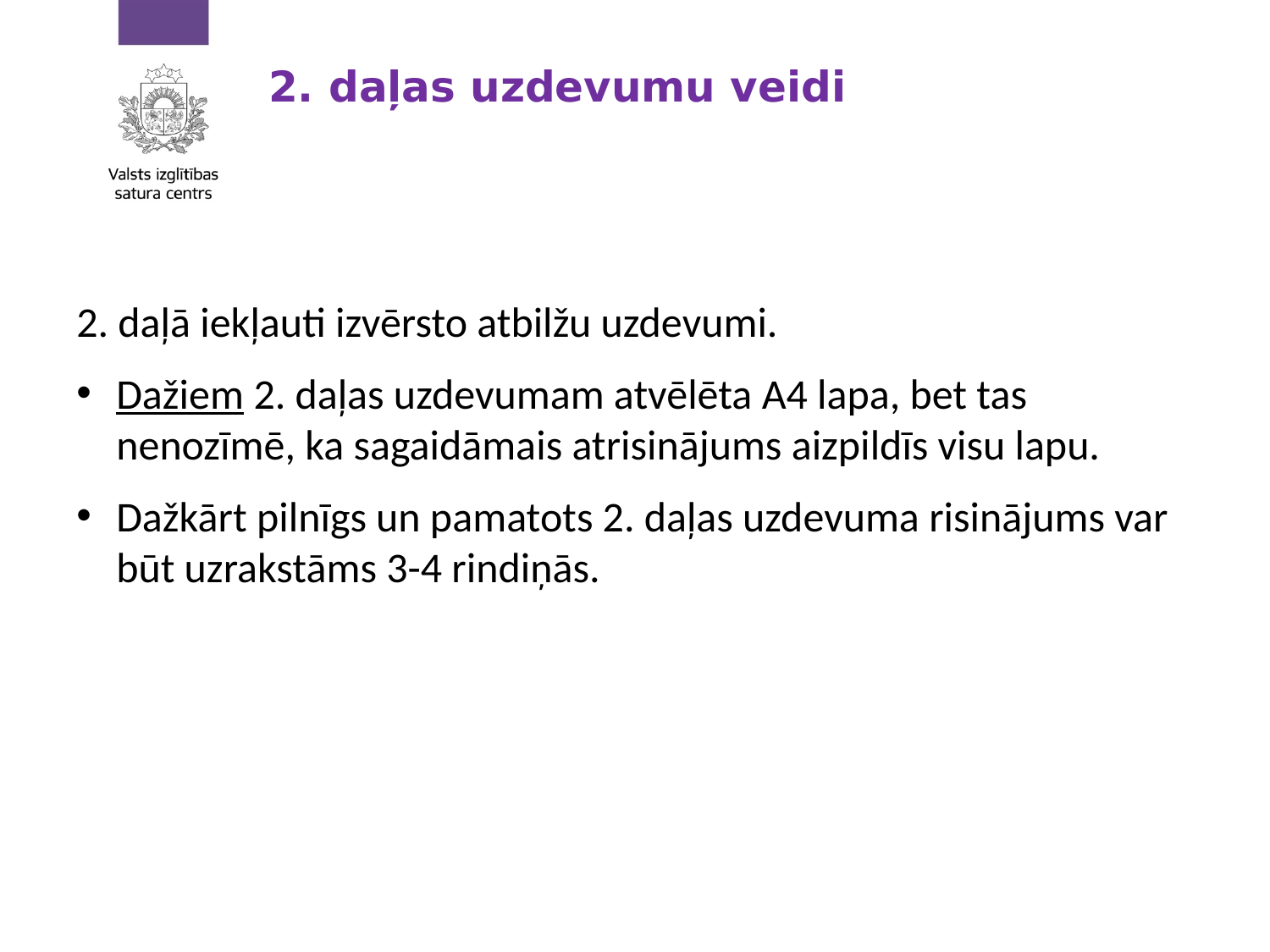

# 2. daļas uzdevumu veidi
2. daļā iekļauti izvērsto atbilžu uzdevumi.
Dažiem 2. daļas uzdevumam atvēlēta A4 lapa, bet tas nenozīmē, ka sagaidāmais atrisinājums aizpildīs visu lapu.
Dažkārt pilnīgs un pamatots 2. daļas uzdevuma risinājums var būt uzrakstāms 3-4 rindiņās.